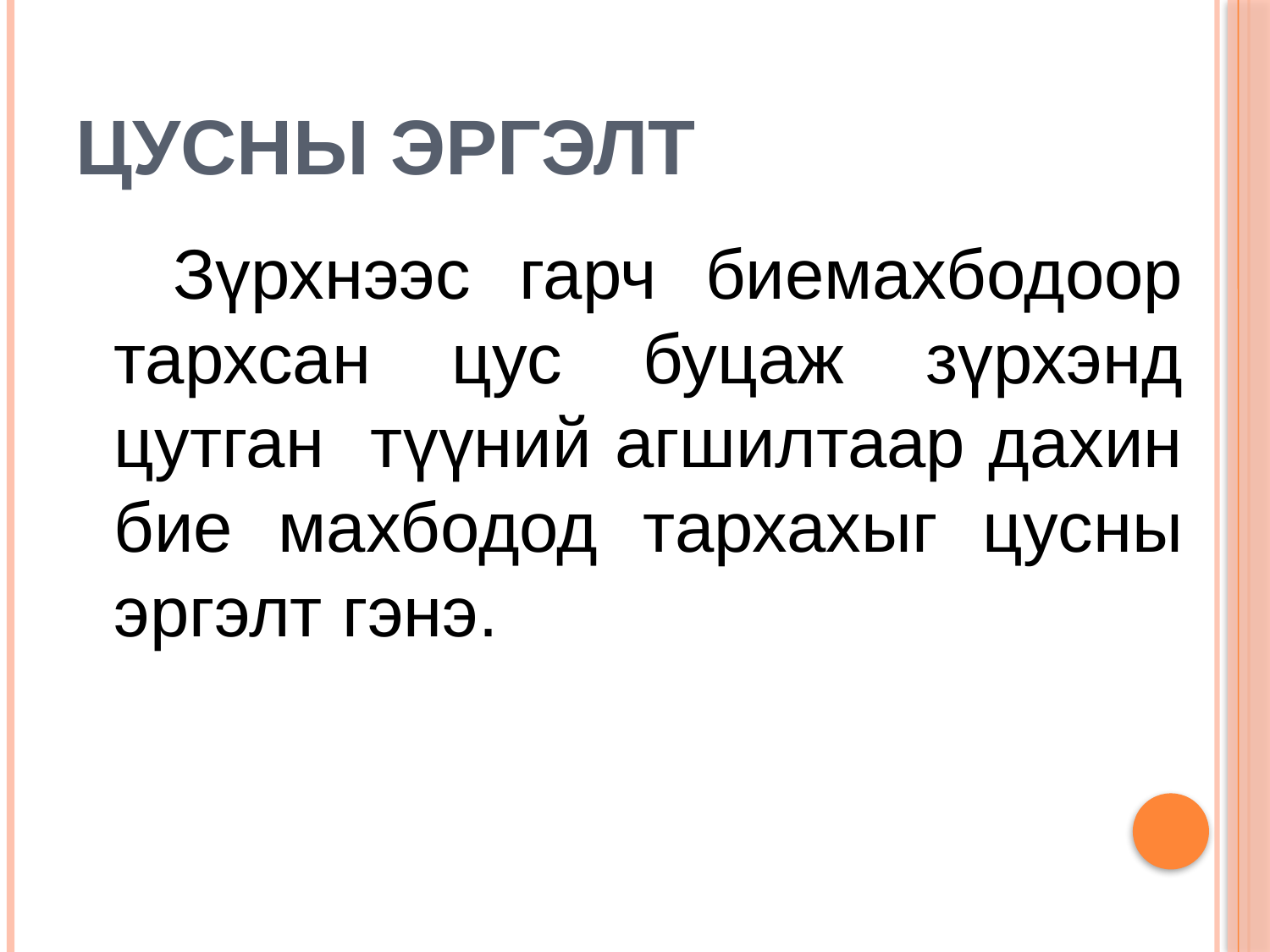

# Цусны эргэлт
  Зүрхнээс гарч биемахбодоор тархсан цус буцаж зүрхэнд цутган  түүний агшилтаар дахин бие махбодод тархахыг цусны эргэлт гэнэ.